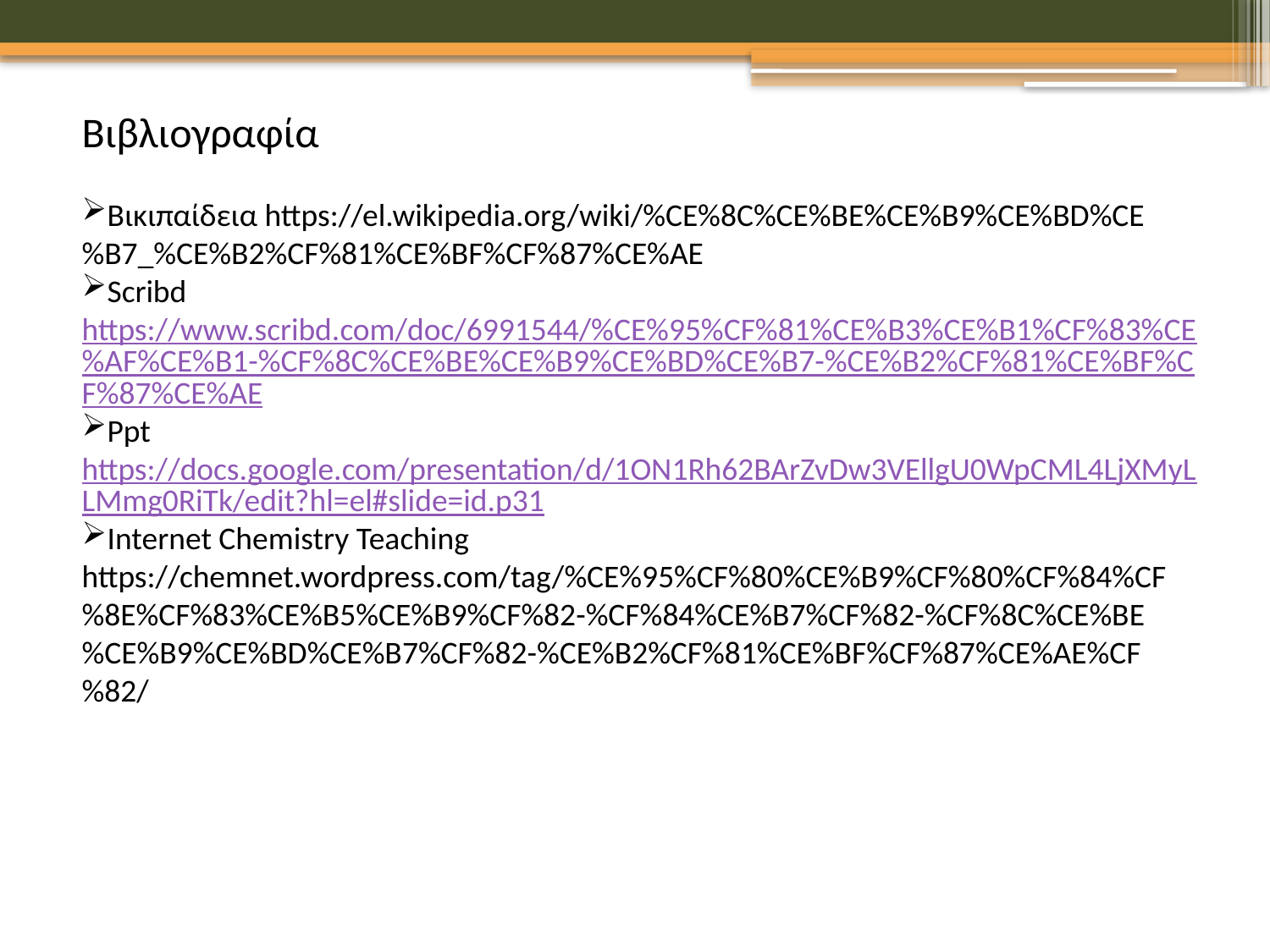

Βιβλιογραφία

Βικιπαίδεια https://el.wikipedia.org/wiki/%CE%8C%CE%BE%CE%B9%CE%BD%CE%B7_%CE%B2%CF%81%CE%BF%CF%87%CE%AE
Scribd https://www.scribd.com/doc/6991544/%CE%95%CF%81%CE%B3%CE%B1%CF%83%CE%AF%CE%B1-%CF%8C%CE%BE%CE%B9%CE%BD%CE%B7-%CE%B2%CF%81%CE%BF%CF%87%CE%AE
Ppt https://docs.google.com/presentation/d/1ON1Rh62BArZvDw3VEllgU0WpCML4LjXMyLLMmg0RiTk/edit?hl=el#slide=id.p31
Internet Chemistry Teaching
https://chemnet.wordpress.com/tag/%CE%95%CF%80%CE%B9%CF%80%CF%84%CF%8E%CF%83%CE%B5%CE%B9%CF%82-%CF%84%CE%B7%CF%82-%CF%8C%CE%BE%CE%B9%CE%BD%CE%B7%CF%82-%CE%B2%CF%81%CE%BF%CF%87%CE%AE%CF%82/